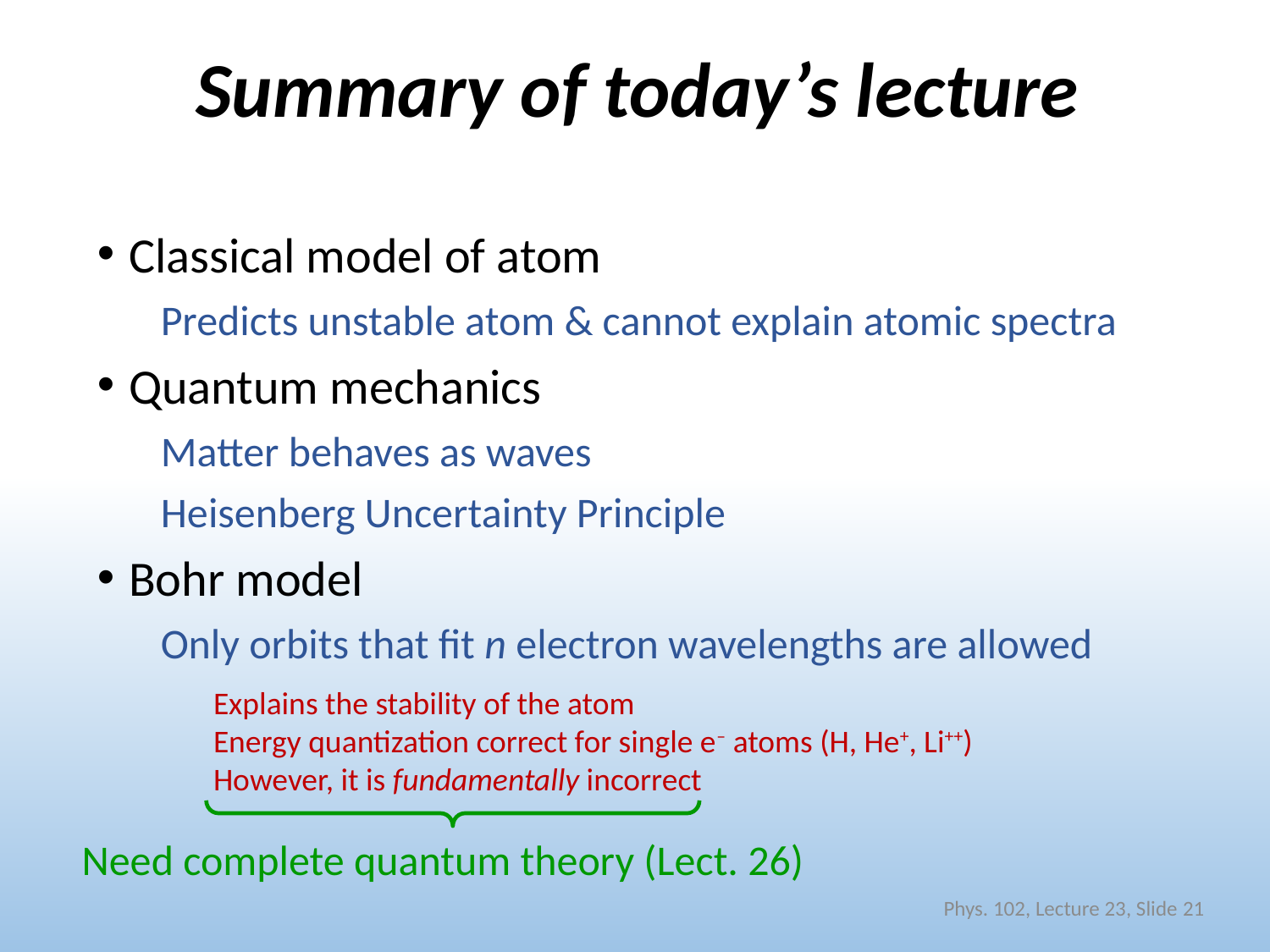

# Summary of today’s lecture
Classical model of atom
Predicts unstable atom & cannot explain atomic spectra
Quantum mechanics
Matter behaves as waves
Heisenberg Uncertainty Principle
Bohr model
Only orbits that fit n electron wavelengths are allowed
Explains the stability of the atom
Energy quantization correct for single e– atoms (H, He+, Li++)
However, it is fundamentally incorrect

Need complete quantum theory (Lect. 26)
Phys. 102, Lecture 23, Slide 21